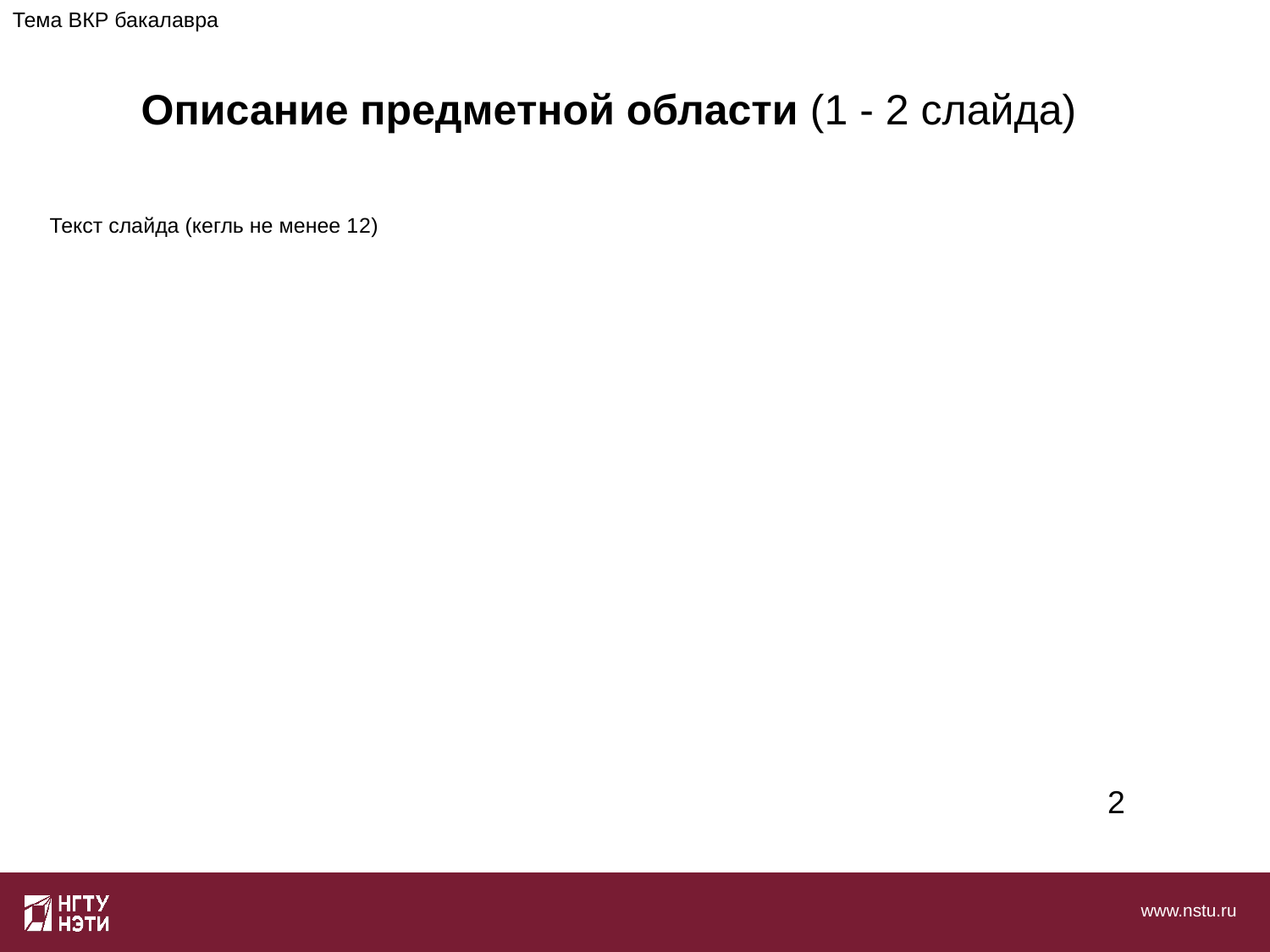

Тема ВКР бакалавра
Описание предметной области (1 - 2 слайда)
Текст слайда (кегль не менее 12)
2